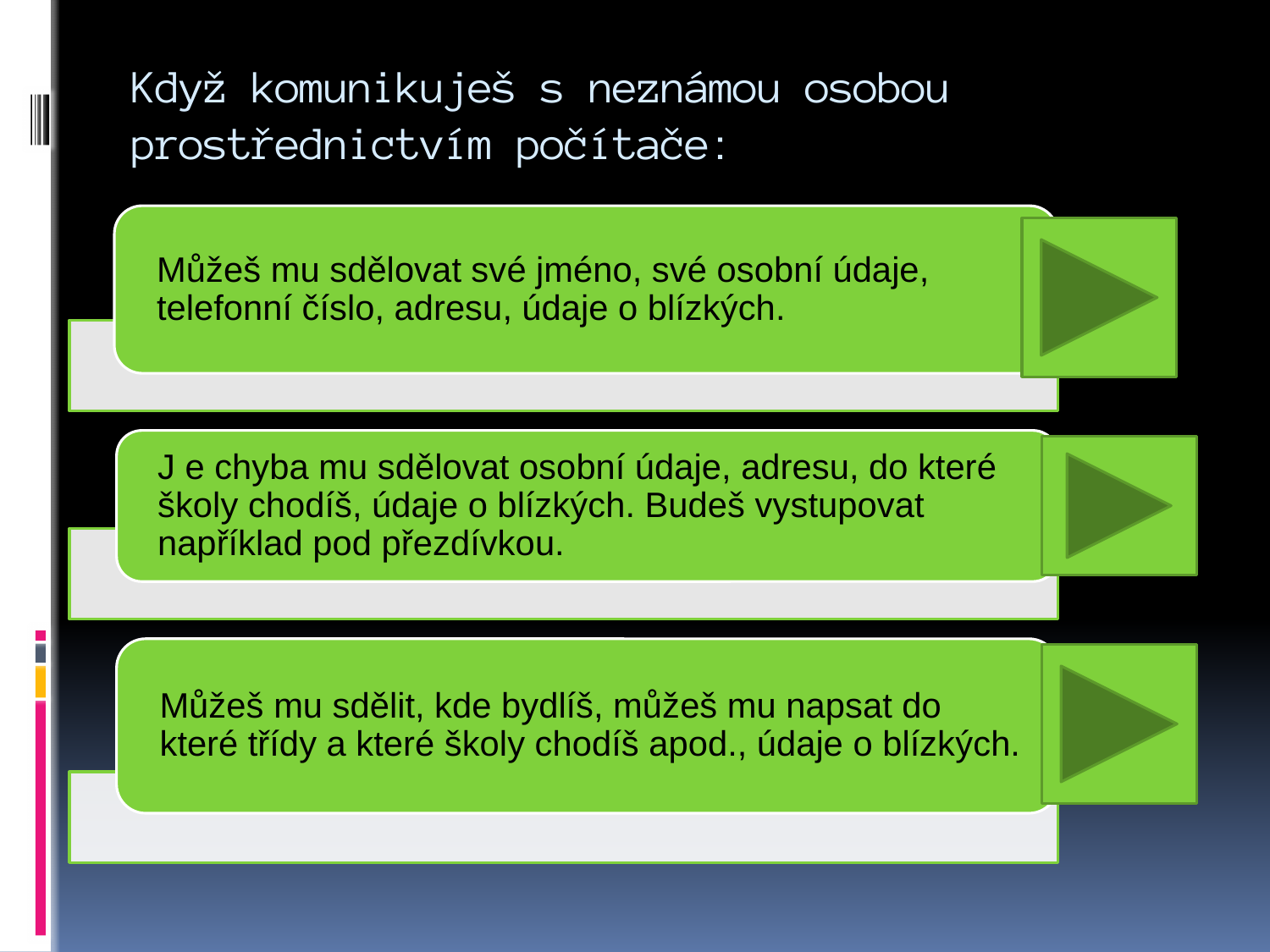

# Když komunikuješ s neznámou osobou prostřednictvím počítače:
Můžeš mu sdělovat své jméno, své osobní údaje, telefonní číslo, adresu, údaje o blízkých.
J e chyba mu sdělovat osobní údaje, adresu, do které školy chodíš, údaje o blízkých. Budeš vystupovat například pod přezdívkou.
Můžeš mu sdělit, kde bydlíš, můžeš mu napsat do které třídy a které školy chodíš apod., údaje o blízkých.